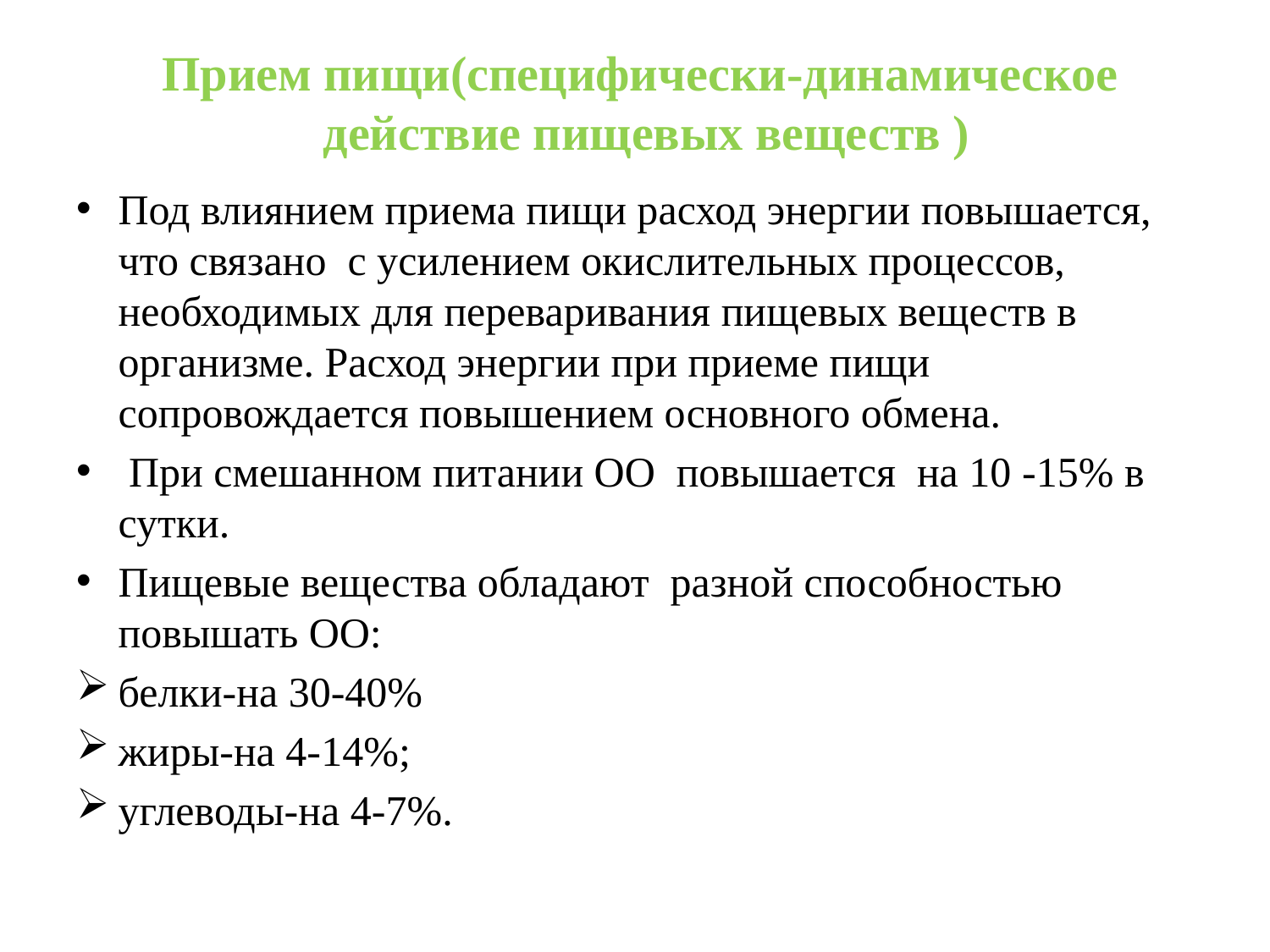

# Прием пищи(специфически-динамическое  действие пищевых веществ )
Под влиянием приема пищи расход энергии повышается, что связано  с усилением окислительных процессов, необходимых для переваривания пищевых веществ в организме. Расход энергии при приеме пищи сопровождается повышением основного обмена.
 При смешанном питании ОО  повышается  на 10 -15% в сутки.
Пищевые вещества обладают  разной способностью  повышать ОО:
белки-на 30-40%
жиры-на 4-14%;
углеводы-на 4-7%.